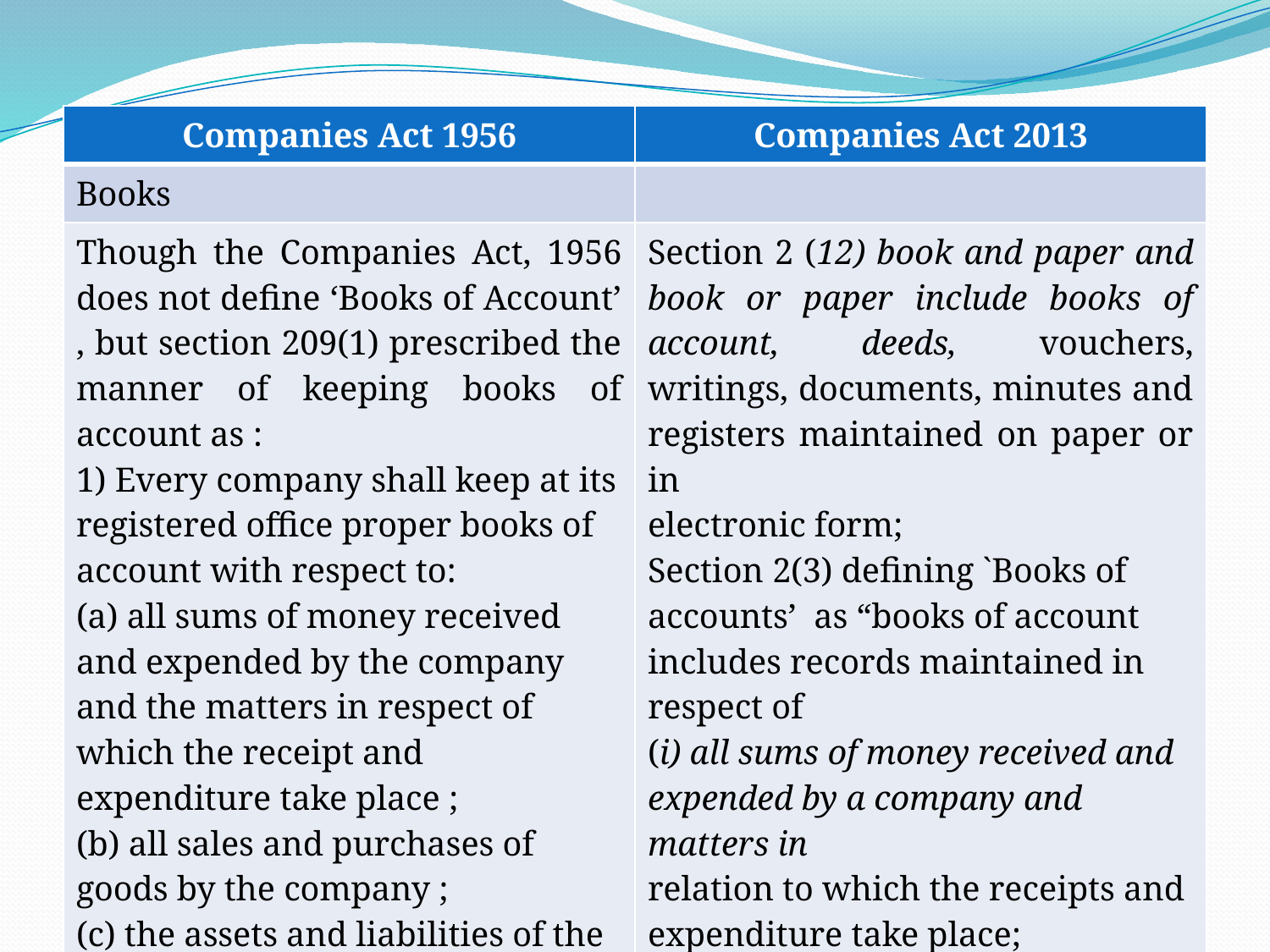

| Companies Act 1956 | Companies Act 2013 |
| --- | --- |
| Books |  |
| Though the Companies Act, 1956 does not define ‘Books of Account’ , but section 209(1) prescribed the manner of keeping books of account as : 1) Every company shall keep at its registered office proper books of account with respect to: (a) all sums of money received and expended by the company and the matters in respect of which the receipt and expenditure take place ; (b) all sales and purchases of goods by the company ; (c) the assets and liabilities of the company ; and | Section 2 (12) book and paper and book or paper include books of account, deeds, vouchers, writings, documents, minutes and registers maintained on paper or in electronic form; Section 2(3) defining `Books of accounts’ as “books of account includes records maintained in respect of (i) all sums of money received and expended by a company and matters in relation to which the receipts and expenditure take place; |
D.P. Shah – D. Shah & Associates
7